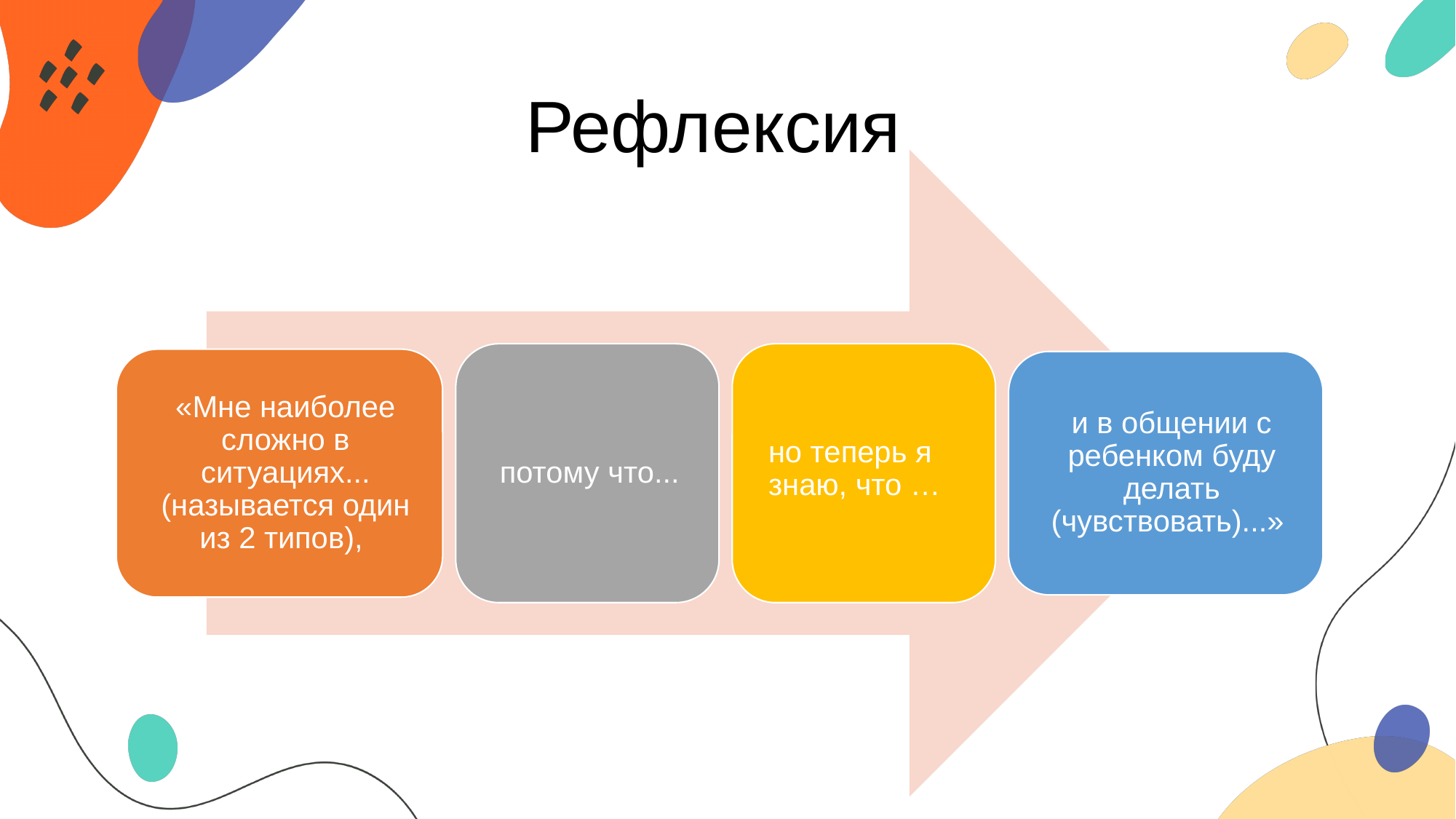

Рефлексия
«Мне наиболее сложно в ситуациях... (называется один из 2 типов),
потому что...

но теперь я знаю, что …

и в общении с ребенком буду делать (чувствовать)...»